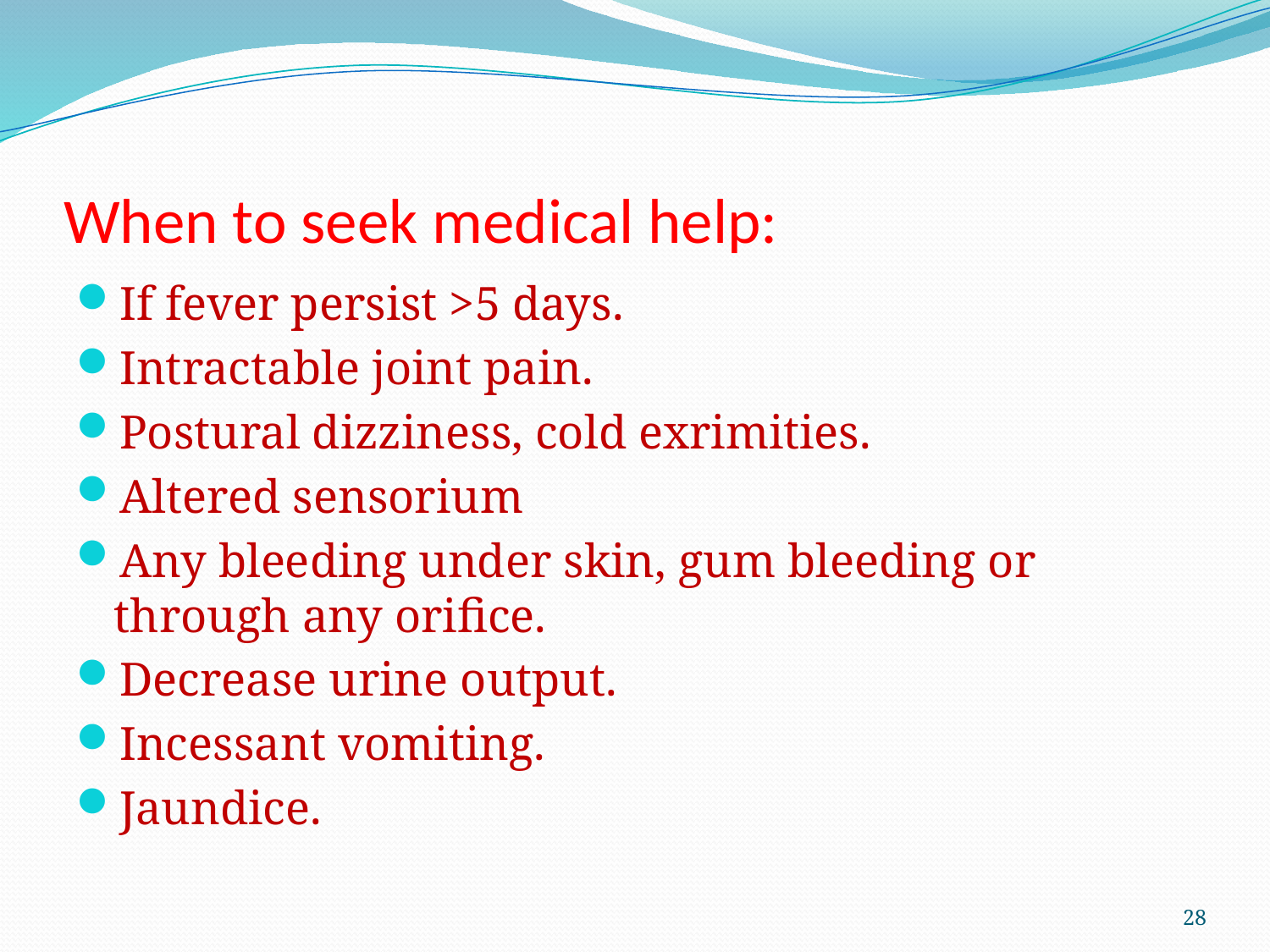

# When to seek medical help:
If fever persist >5 days.
Intractable joint pain.
Postural dizziness, cold exrimities.
Altered sensorium
Any bleeding under skin, gum bleeding or through any orifice.
Decrease urine output.
Incessant vomiting.
Jaundice.
28